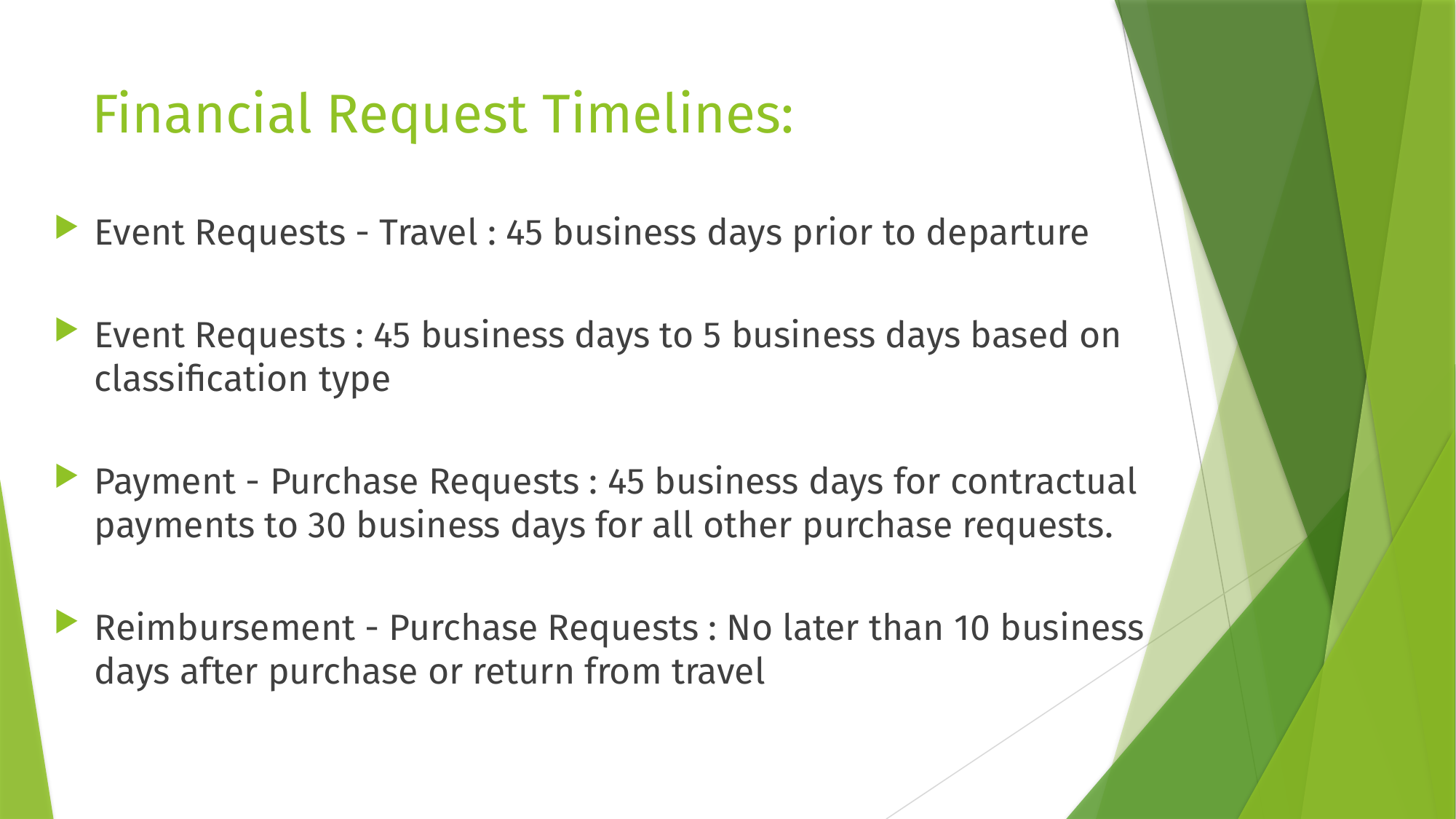

# Financial Request Timelines:
Event Requests - Travel : 45 business days prior to departure
Event Requests : 45 business days to 5 business days based on classification type
Payment - Purchase Requests : 45 business days for contractual payments to 30 business days for all other purchase requests.
Reimbursement - Purchase Requests : No later than 10 business days after purchase or return from travel